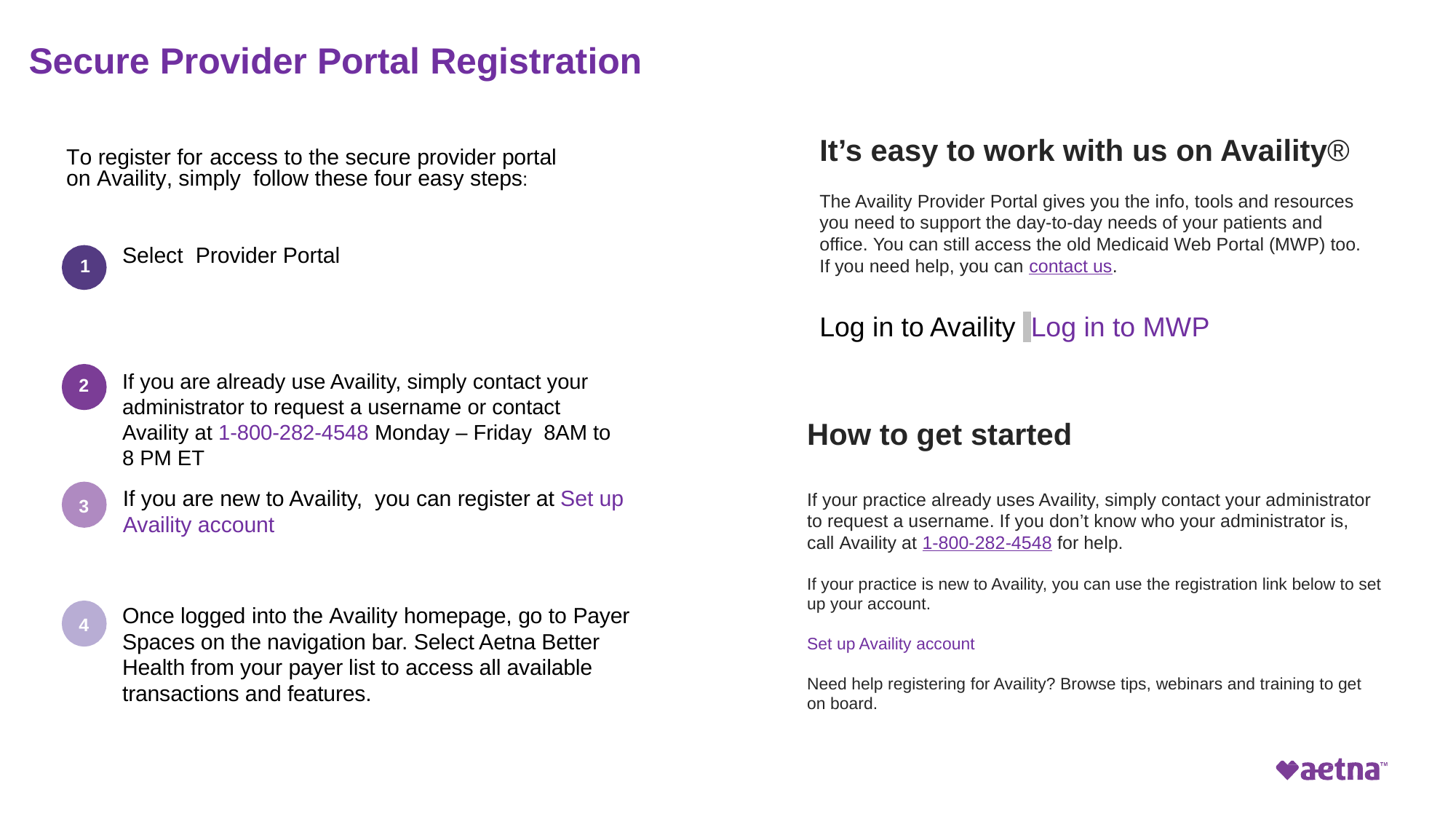

# Secure Provider Portal Registration
It’s easy to work with us on Availity®

The Availity Provider Portal gives you the info, tools and resources you need to support the day-to-day needs of your patients and office. You can still access the old Medicaid Web Portal (MWP) too. If you need help, you can contact us.

Log in to Availity  Log in to MWP
To register for access to the secure provider portal  on Availity, simply  follow these four easy steps:
Select  Provider Portal

1

If you are already use Availity, simply contact your administrator to request a username or contact Availity at 1-800-282-4548 Monday – Friday  8AM to 8 PM ET
2
How to get started

If your practice already uses Availity, simply contact your administrator to request a username. If you don’t know who your administrator is, call Availity at 1-800-282-4548 for help.

If your practice is new to Availity, you can use the registration link below to set up your account.

Set up Availity account

Need help registering for Availity? Browse tips, webinars and training to get on board.

If you are new to Availity,  you can register at Set up Availity account
3
Once logged into the Availity homepage, go to Payer  Spaces on the navigation bar. Select Aetna Better  Health from your payer list to access all available  transactions and features.

4